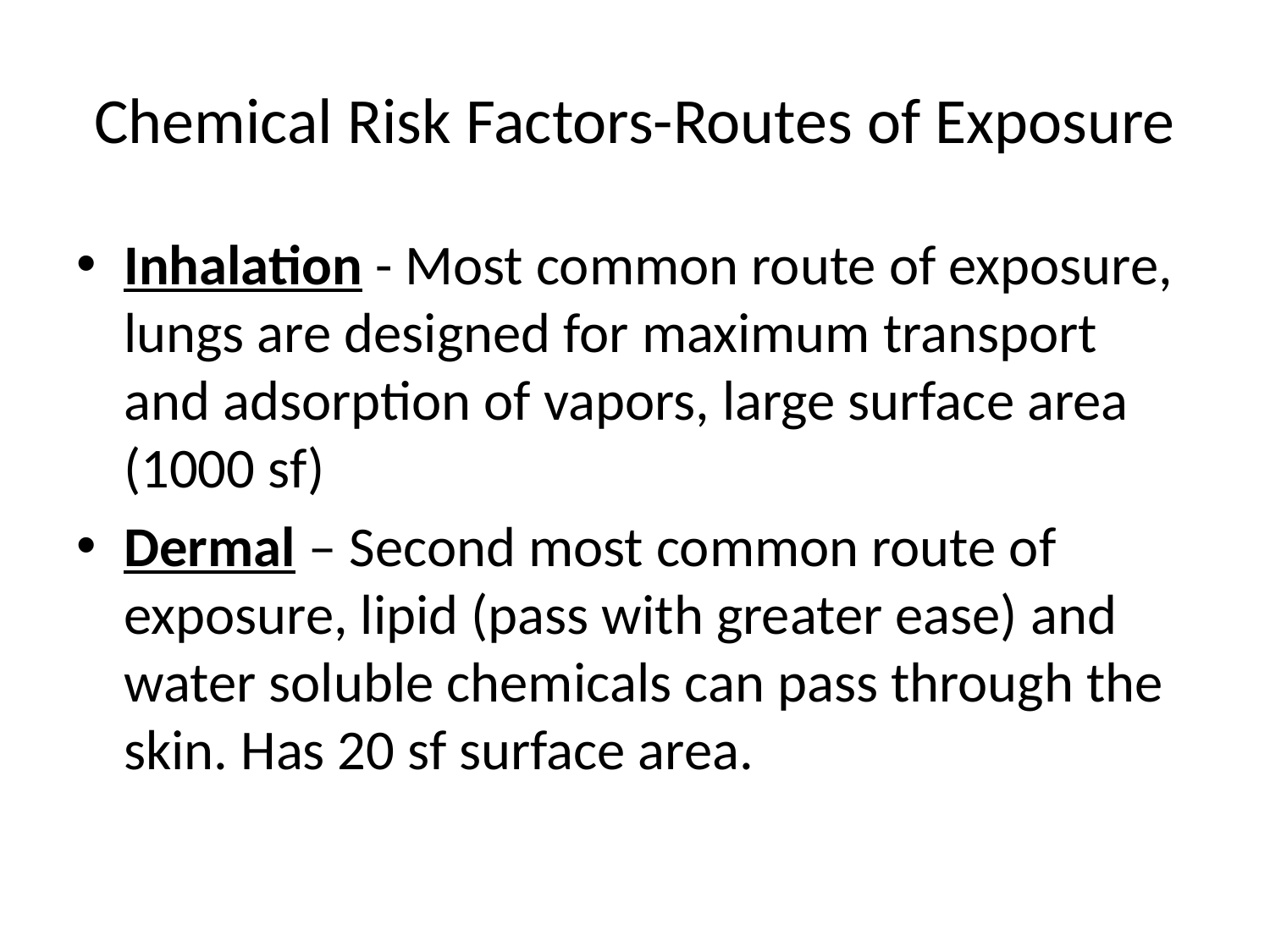

# Chemical Risk Factors-Routes of Exposure
Inhalation - Most common route of exposure, lungs are designed for maximum transport and adsorption of vapors, large surface area (1000 sf)
Dermal – Second most common route of exposure, lipid (pass with greater ease) and water soluble chemicals can pass through the skin. Has 20 sf surface area.